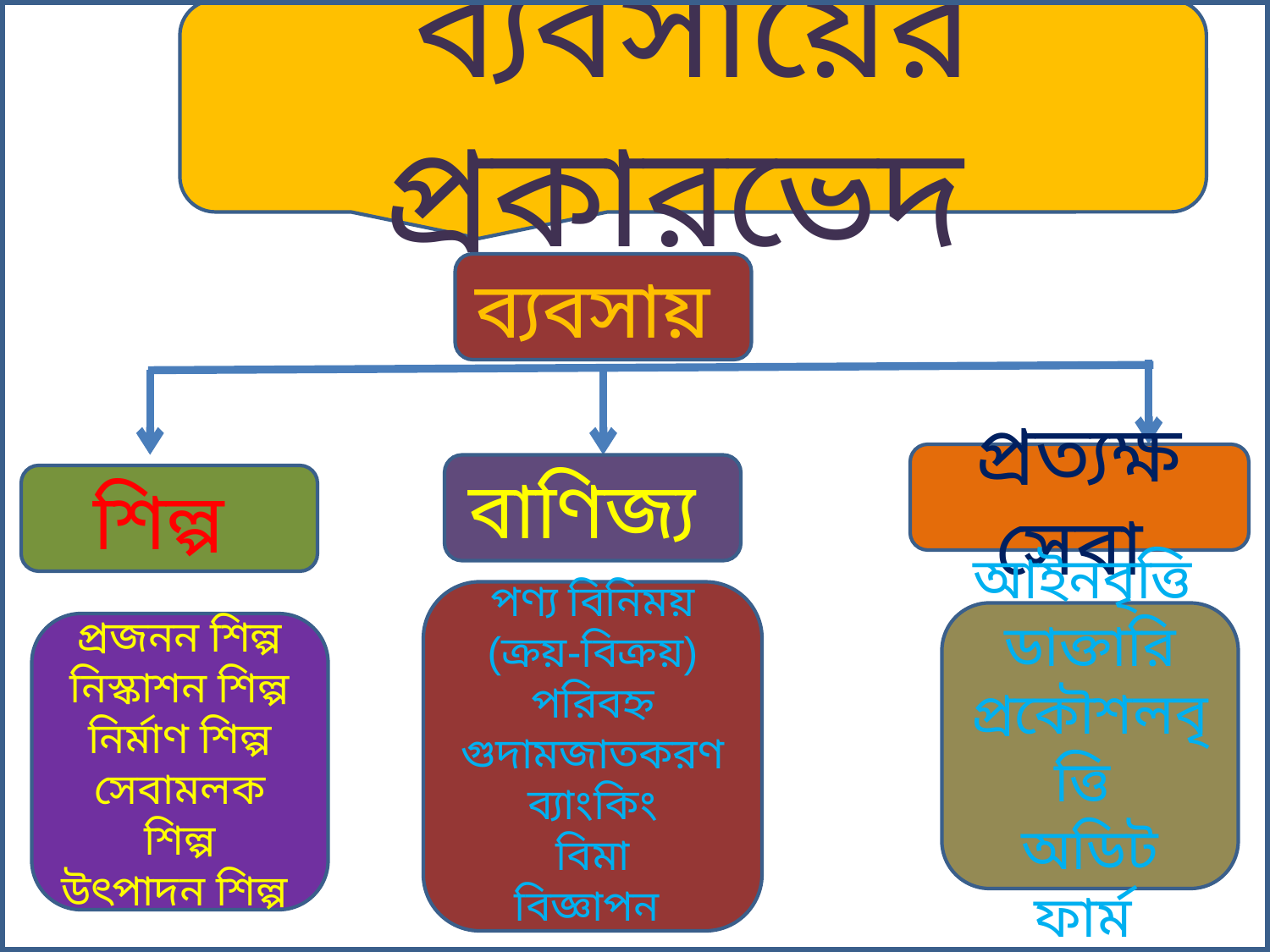

ব্যবসায়ের প্রকারভেদ
ব্যবসায়
প্রত্যক্ষ সেবা
বাণিজ্য
শিল্প

পণ্য বিনিময়
(ক্রয়-বিক্রয়)
পরিবহ্ন
গুদামজাতকরণ
ব্যাংকিং
বিমা
বিজ্ঞাপন

আইনবৃত্তি
ডাক্তারি
প্রকৌশলবৃত্তি
অডিট ফার্ম

প্রজনন শিল্প
নিস্কাশন শিল্প
নির্মাণ শিল্প
সেবামলক শিল্প
উৎপাদন শিল্প